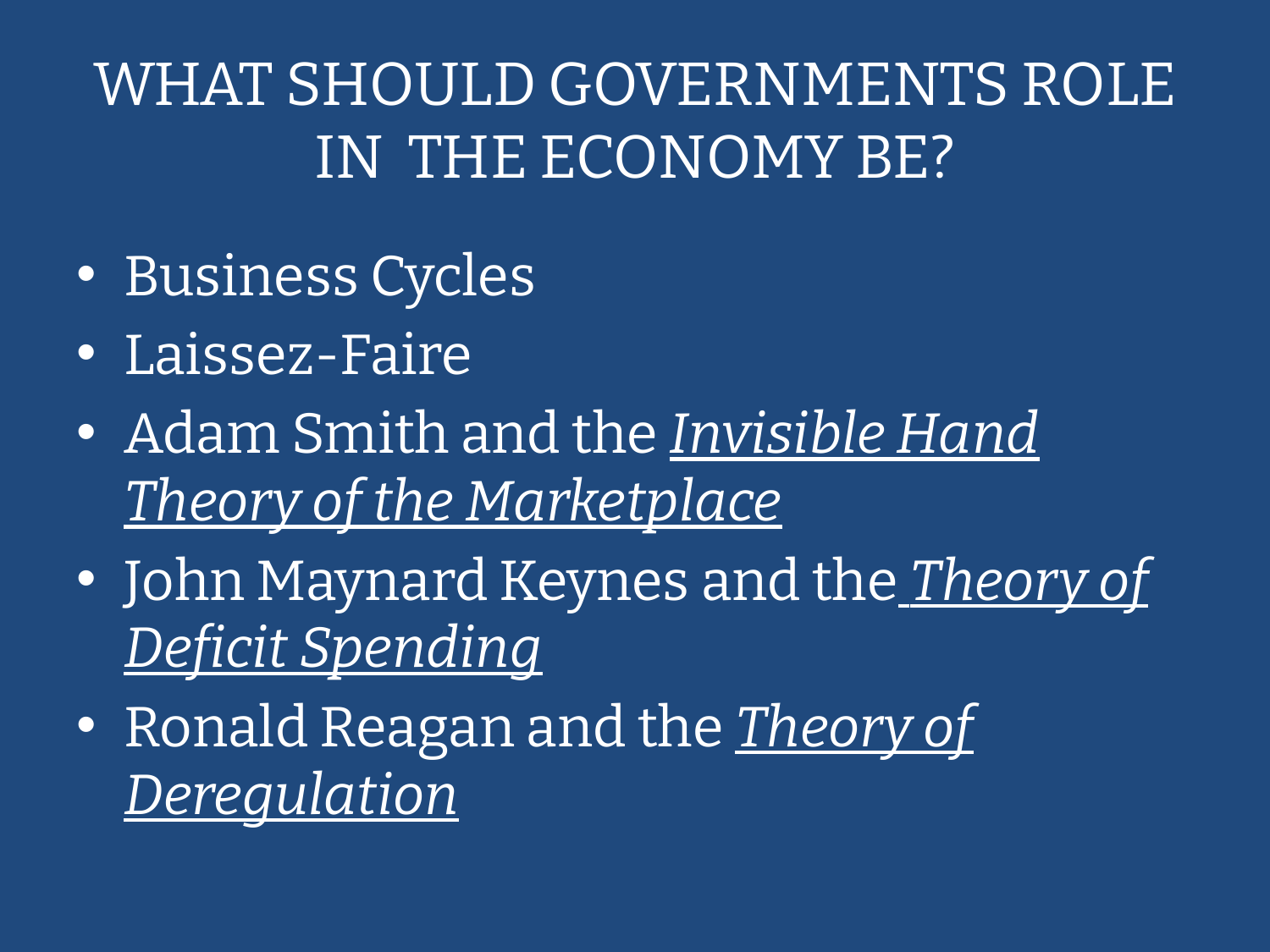

WHAT SHOULD GOVERNMENTS ROLE IN  THE ECONOMY BE?
Business Cycles
Laissez-Faire
Adam Smith and the Invisible Hand Theory of the Marketplace
John Maynard Keynes and the Theory of Deficit Spending
Ronald Reagan and the Theory of Deregulation